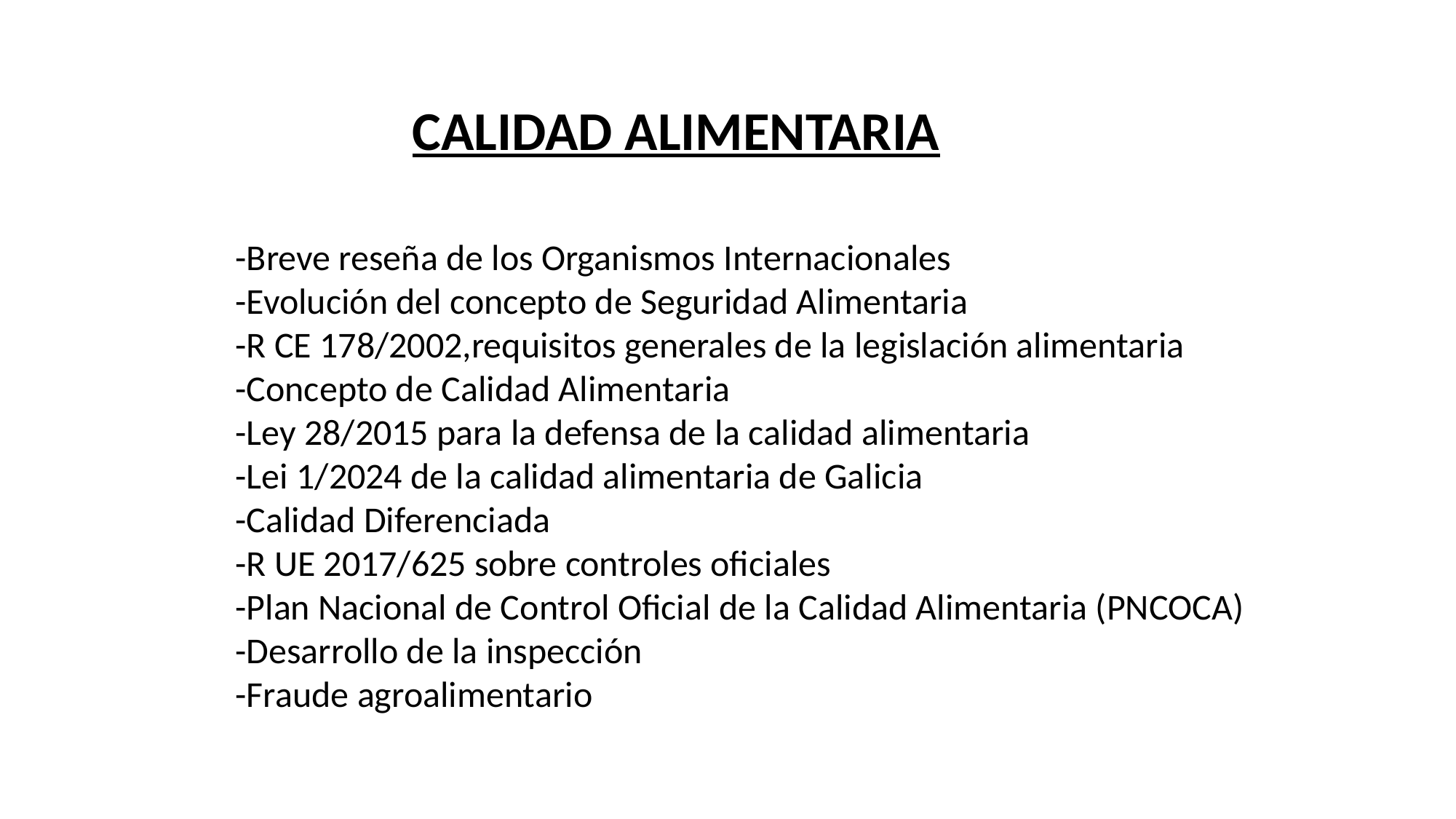

CALIDAD ALIMENTARIA
-Breve reseña de los Organismos Internacionales
-Evolución del concepto de Seguridad Alimentaria
-R CE 178/2002,requisitos generales de la legislación alimentaria
-Concepto de Calidad Alimentaria
-Ley 28/2015 para la defensa de la calidad alimentaria
-Lei 1/2024 de la calidad alimentaria de Galicia
-Calidad Diferenciada
-R UE 2017/625 sobre controles oficiales
-Plan Nacional de Control Oficial de la Calidad Alimentaria (PNCOCA)
-Desarrollo de la inspección
-Fraude agroalimentario